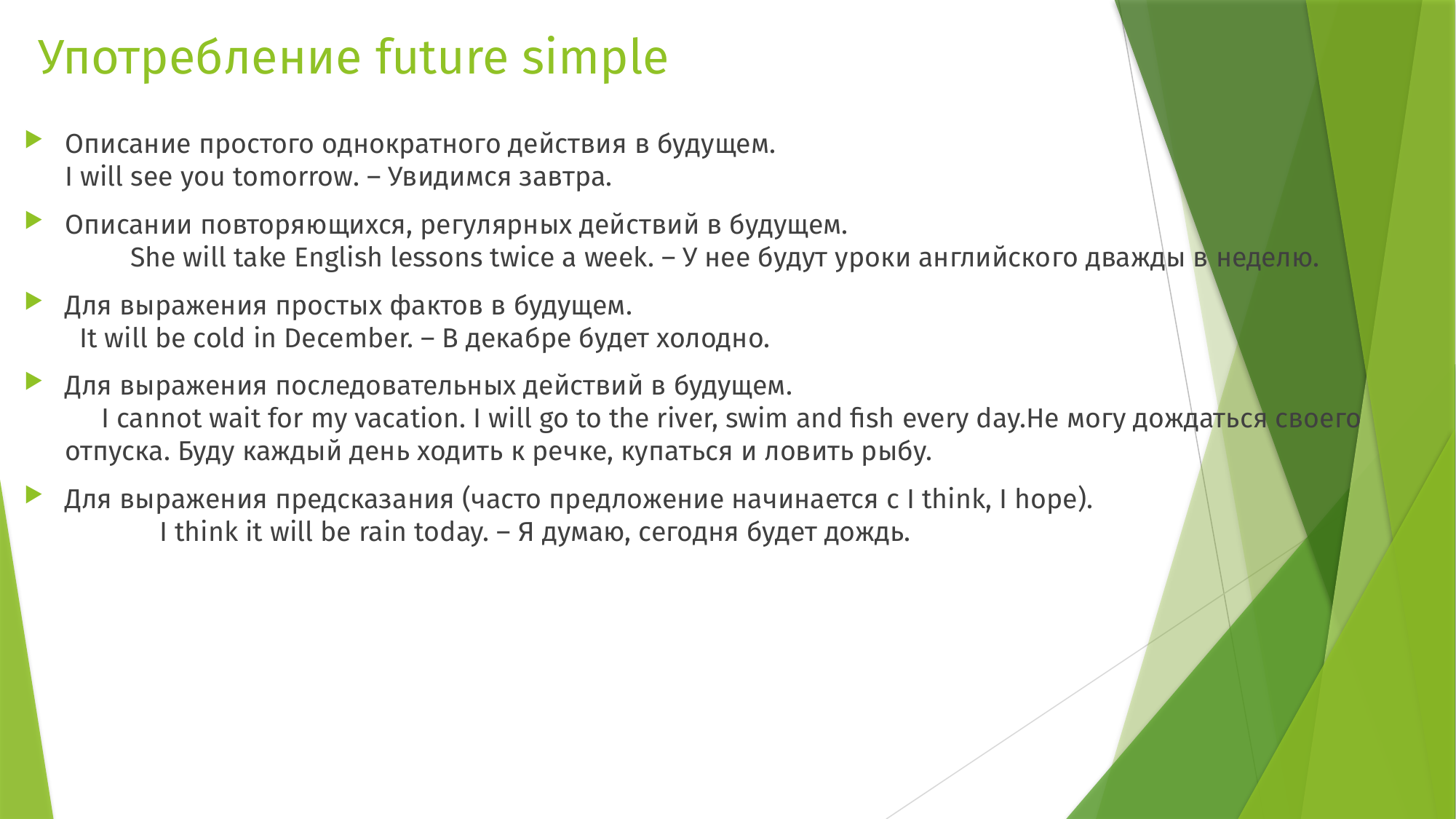

# Употребление future simple
Описание простого однократного действия в будущем.                                                                                          I will see you tomorrow. – Увидимся завтра.
Описании повторяющихся, регулярных действий в будущем.                                                                                         She will take English lessons twice a week. – У нее будут уроки английского дважды в неделю.
Для выражения простых фактов в будущем.                                                                                                                It will be cold in December. – В декабре будет холодно.
Для выражения последовательных действий в будущем.                                                                                             I cannot wait for my vacation. I will go to the river, swim and fish every day.Не могу дождаться своего отпуска. Буду каждый день ходить к речке, купаться и ловить рыбу.
Для выражения предсказания (часто предложение начинается с I think, I hope).                                                            I think it will be rain today. – Я думаю, сегодня будет дождь.